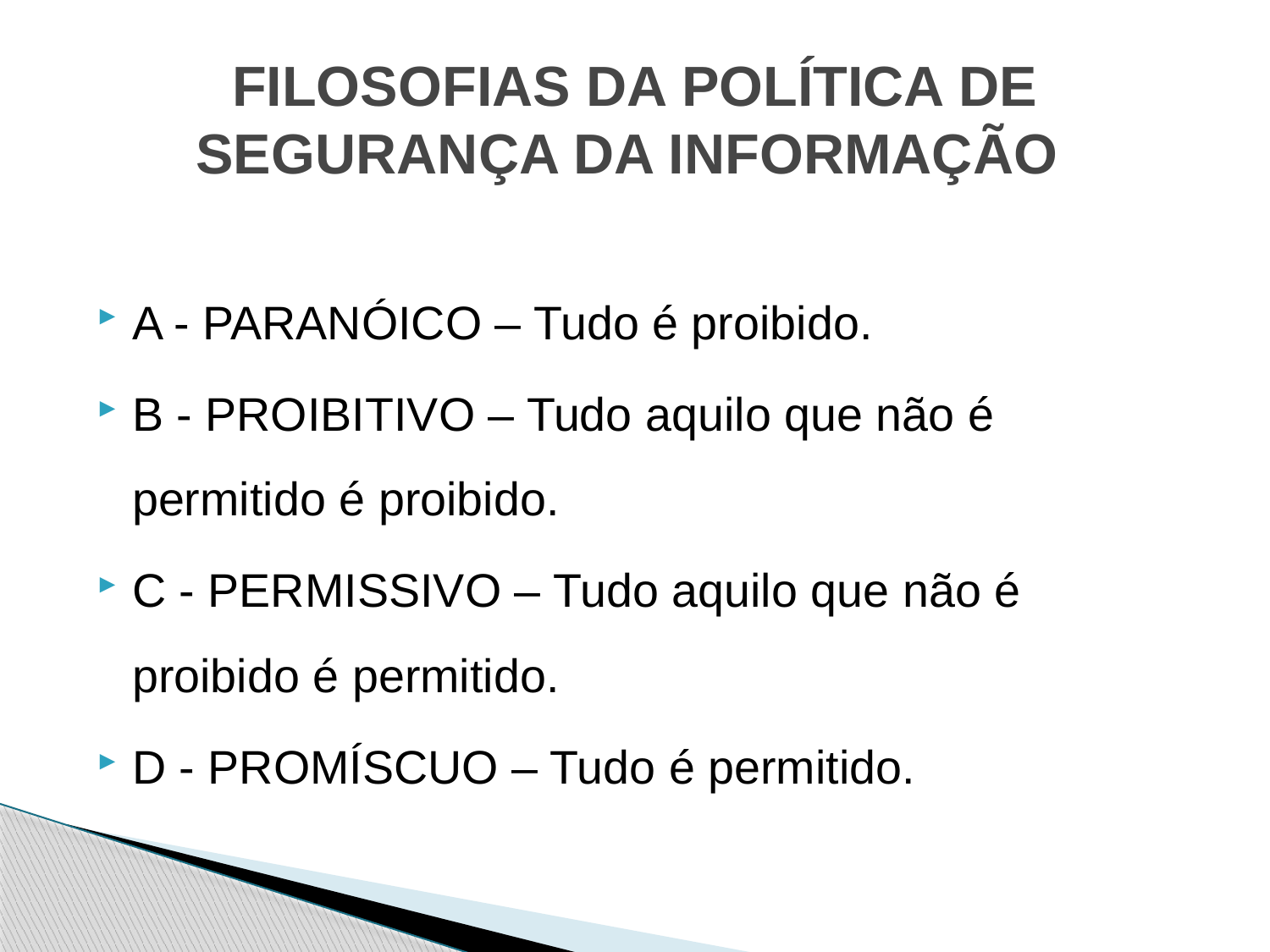

# FILOSOFIAS DA POLÍTICA DE SEGURANÇA DA INFORMAÇÃO
A - PARANÓICO – Tudo é proibido.
B - PROIBITIVO – Tudo aquilo que não é permitido é proibido.
C - PERMISSIVO – Tudo aquilo que não é proibido é permitido.
D - PROMÍSCUO – Tudo é permitido.